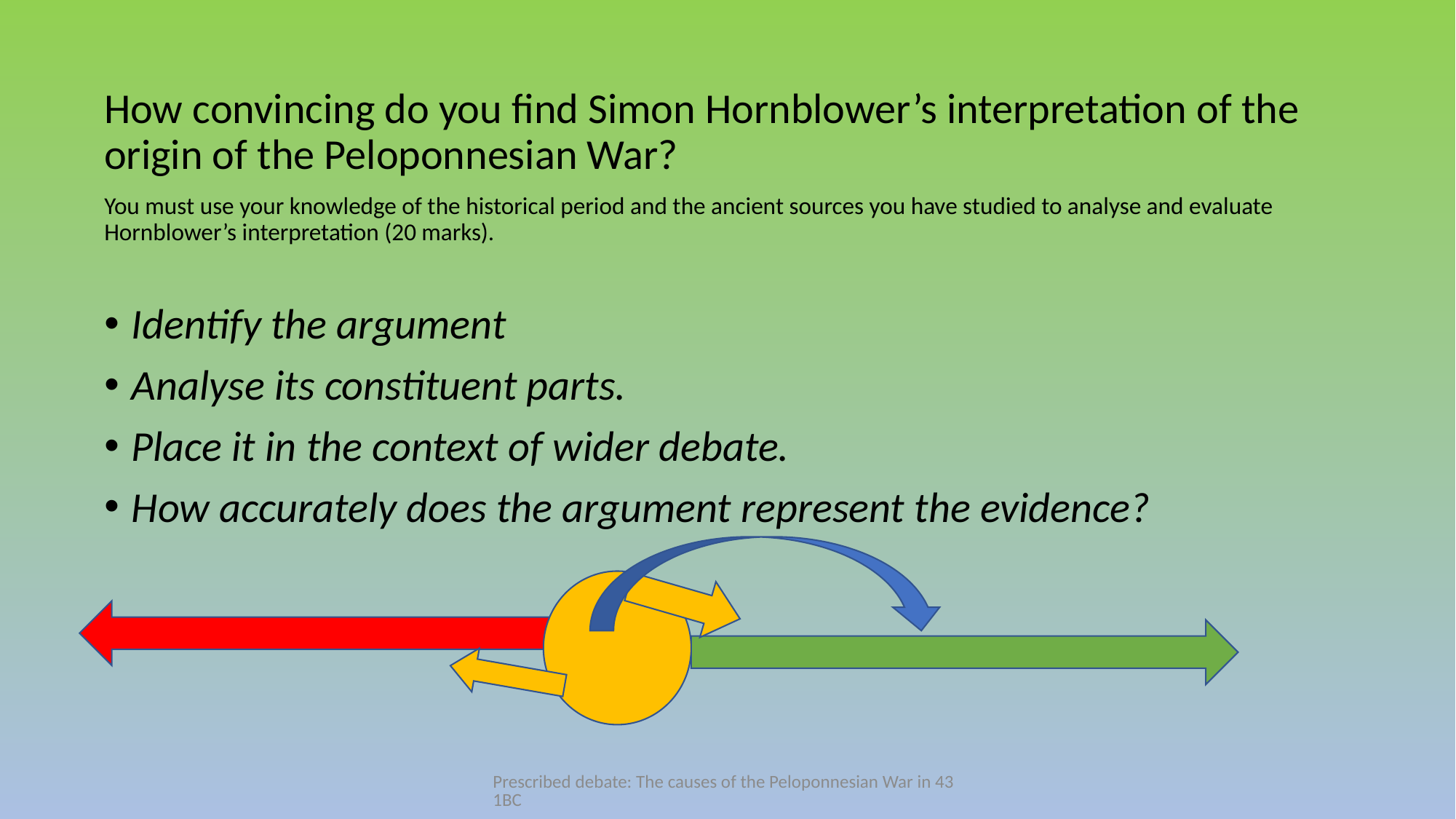

How convincing do you find Simon Hornblower’s interpretation of the origin of the Peloponnesian War?
You must use your knowledge of the historical period and the ancient sources you have studied to analyse and evaluate Hornblower’s interpretation (20 marks).

Identify the argument
Analyse its constituent parts.
Place it in the context of wider debate.
How accurately does the argument represent the evidence?

Prescribed debate: The causes of the Peloponnesian War in 431BC